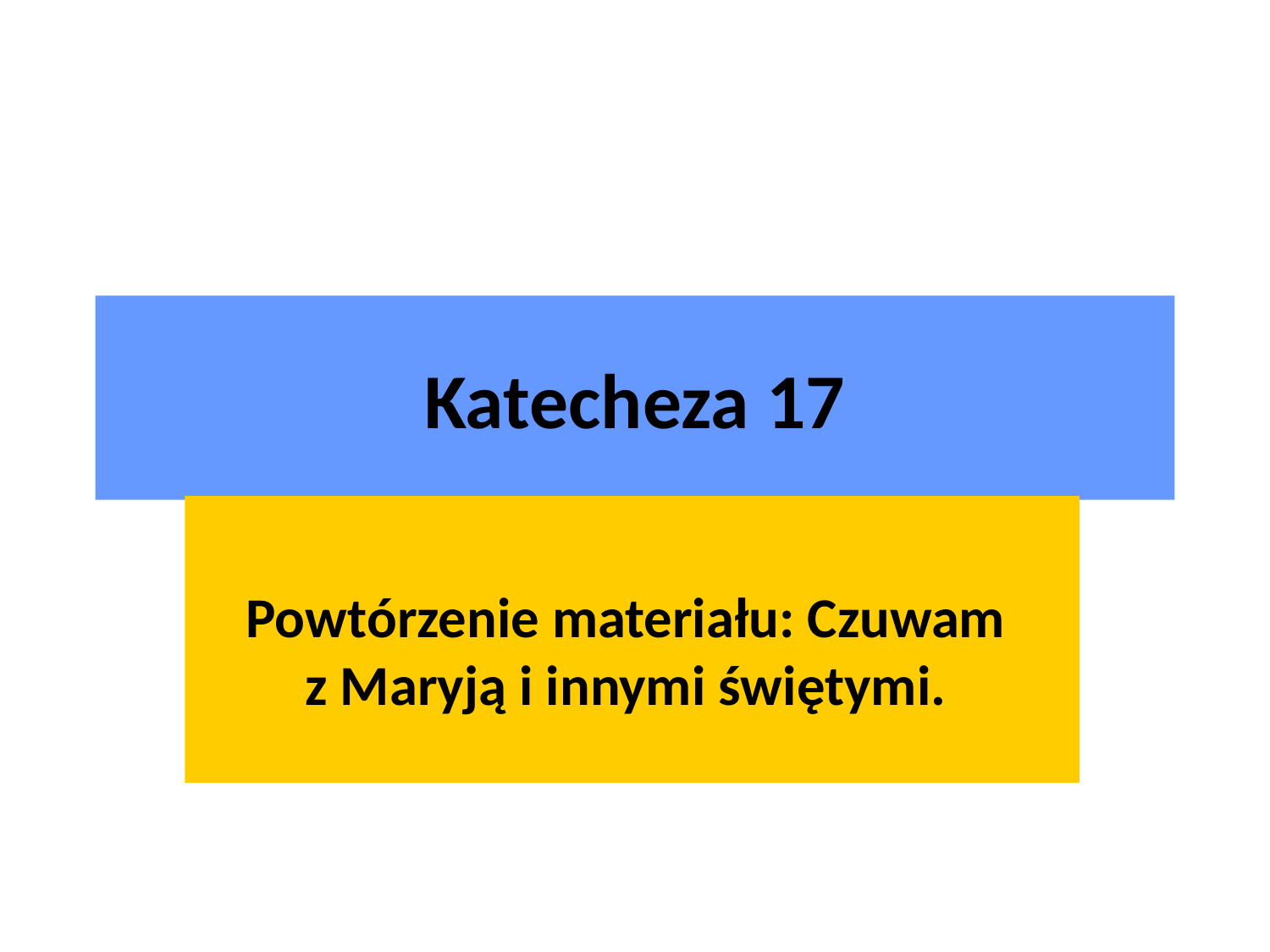

# Katecheza 17

Powtórzenie materiału: Czuwam
z Maryją i innymi świętymi.